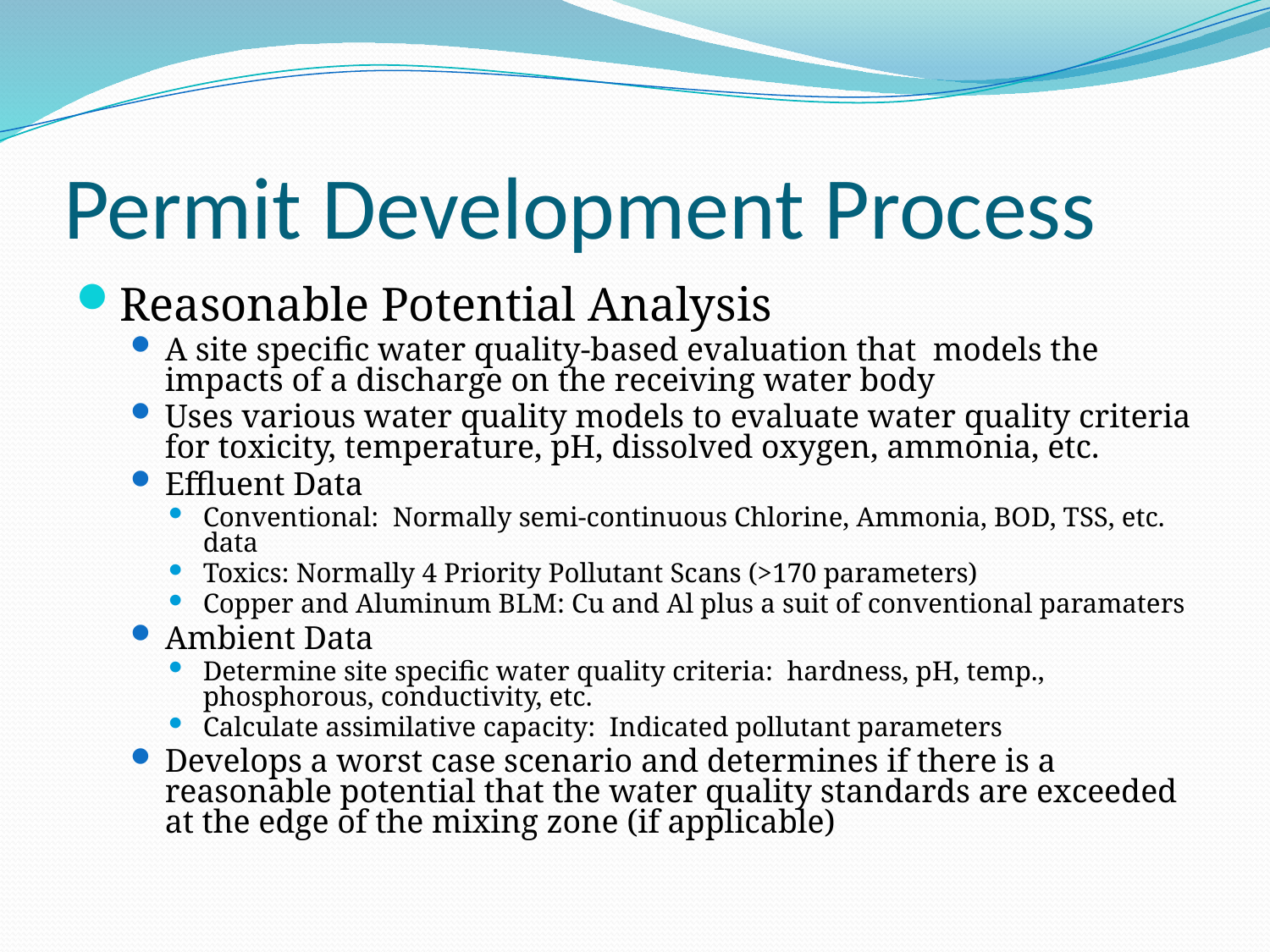

# Permit Development Process
Reasonable Potential Analysis
A site specific water quality-based evaluation that  models the impacts of a discharge on the receiving water body
Uses various water quality models to evaluate water quality criteria for toxicity, temperature, pH, dissolved oxygen, ammonia, etc.
Effluent Data
Conventional:  Normally semi-continuous Chlorine, Ammonia, BOD, TSS, etc. data
Toxics: Normally 4 Priority Pollutant Scans (>170 parameters)
Copper and Aluminum BLM: Cu and Al plus a suit of conventional paramaters
Ambient Data
Determine site specific water quality criteria:  hardness, pH, temp., phosphorous, conductivity, etc.
Calculate assimilative capacity:  Indicated pollutant parameters
Develops a worst case scenario and determines if there is a reasonable potential that the water quality standards are exceeded at the edge of the mixing zone (if applicable)